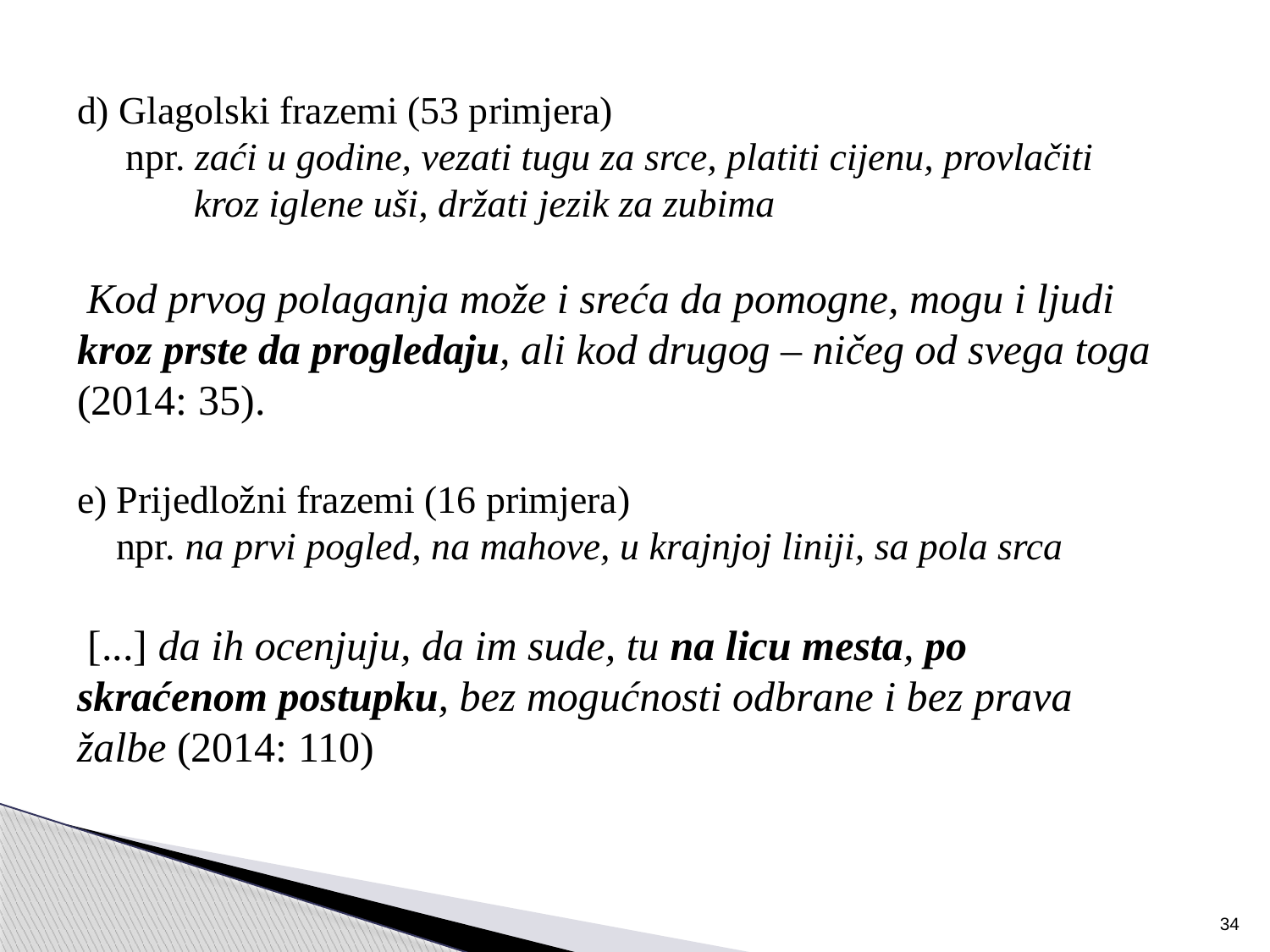

# d) Glagolski frazemi (53 primjera) npr. zaći u godine, vezati tugu za srce, platiti cijenu, provlačiti kroz iglene uši, držati jezik za zubima Kod prvog polaganja može i sreća da pomogne, mogu i ljudi kroz prste da progledaju, ali kod drugog – ničeg od svega toga (2014: 35). e) Prijedložni frazemi (16 primjera) npr. na prvi pogled, na mahove, u krajnjoj liniji, sa pola srca [...] da ih ocenjuju, da im sude, tu na licu mesta, po skraćenom postupku, bez mogućnosti odbrane i bez prava žalbe (2014: 110)
34